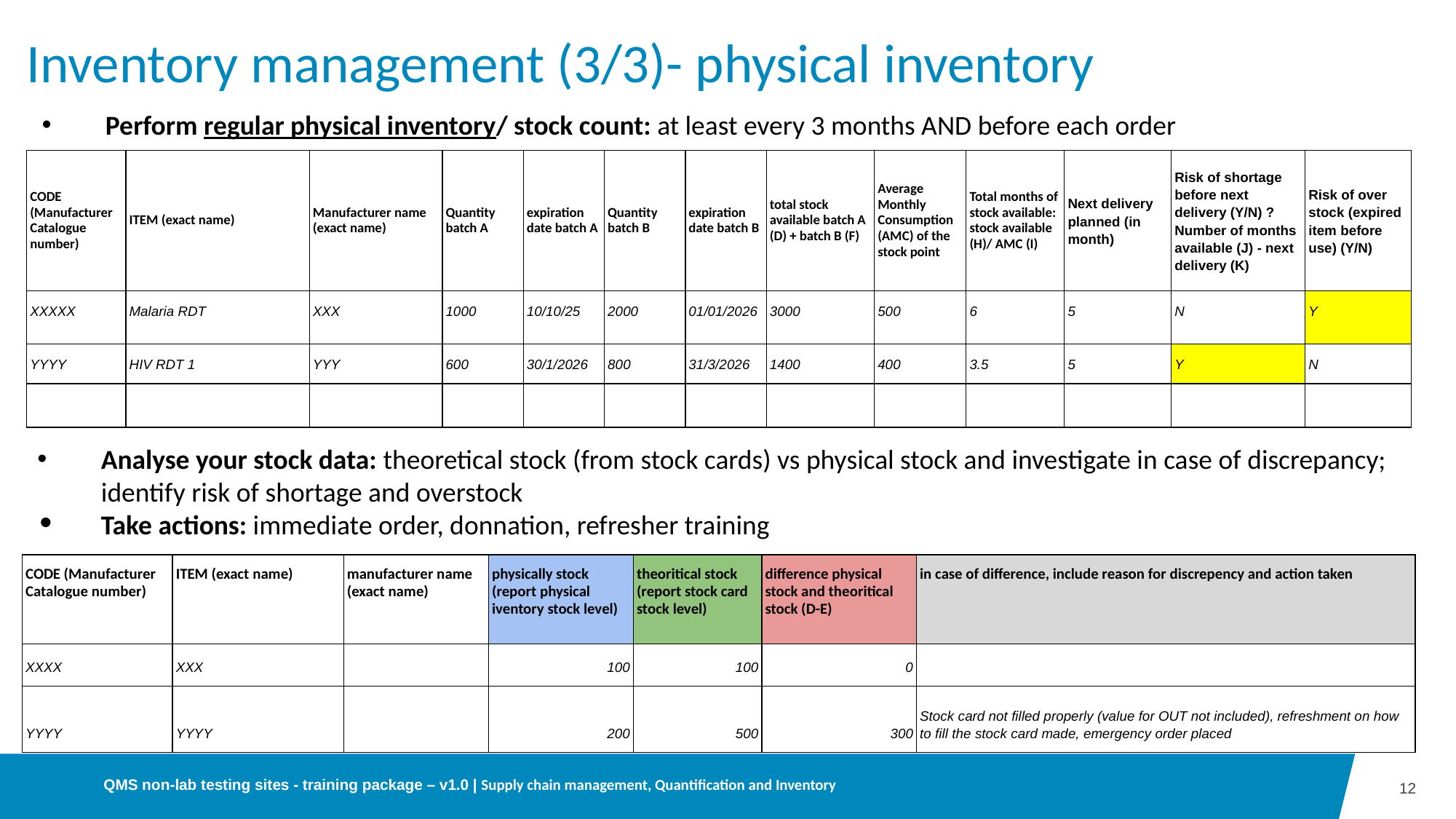

Inventory management (3/3)- physical inventory
Perform regular physical inventory/ stock count: at least every 3 months AND before each order
| CODE (Manufacturer Catalogue number) | ITEM (exact name) | Manufacturer name (exact name) | Quantity batch A | expiration date batch A | Quantity batch B | expiration date batch B | total stock available batch A (D) + batch B (F) | Average Monthly Consumption (AMC) of the stock point | Total months of stock available: stock available (H)/ AMC (I) | Next delivery planned (in month) | Risk of shortage before next delivery (Y/N) ? Number of months available (J) - next delivery (K) | Risk of over stock (expired item before use) (Y/N) |
| --- | --- | --- | --- | --- | --- | --- | --- | --- | --- | --- | --- | --- |
| XXXXX | Malaria RDT | XXX | 1000 | 10/10/25 | 2000 | 01/01/2026 | 3000 | 500 | 6 | 5 | N | Y |
| YYYY | HIV RDT 1 | YYY | 600 | 30/1/2026 | 800 | 31/3/2026 | 1400 | 400 | 3.5 | 5 | Y | N |
|  |  |  |  |  |  |  |  |  |  |  |  |  |
Analyse your stock data: theoretical stock (from stock cards) vs physical stock and investigate in case of discrepancy; identify risk of shortage and overstock
Take actions: immediate order, donnation, refresher training
| CODE (Manufacturer Catalogue number) | ITEM (exact name) | manufacturer name (exact name) | physically stock (report physical iventory stock level) | theoritical stock (report stock card stock level) | difference physical stock and theoritical stock (D-E) | in case of difference, include reason for discrepency and action taken |
| --- | --- | --- | --- | --- | --- | --- |
| XXXX | XXX |  | 100 | 100 | 0 |  |
| YYYY | YYYY |  | 200 | 500 | 300 | Stock card not filled properly (value for OUT not included), refreshment on how to fill the stock card made, emergency order placed |
QMS non-lab testing sites - training package – v1.0 | Supply chain management, Quantification and Inventory
12